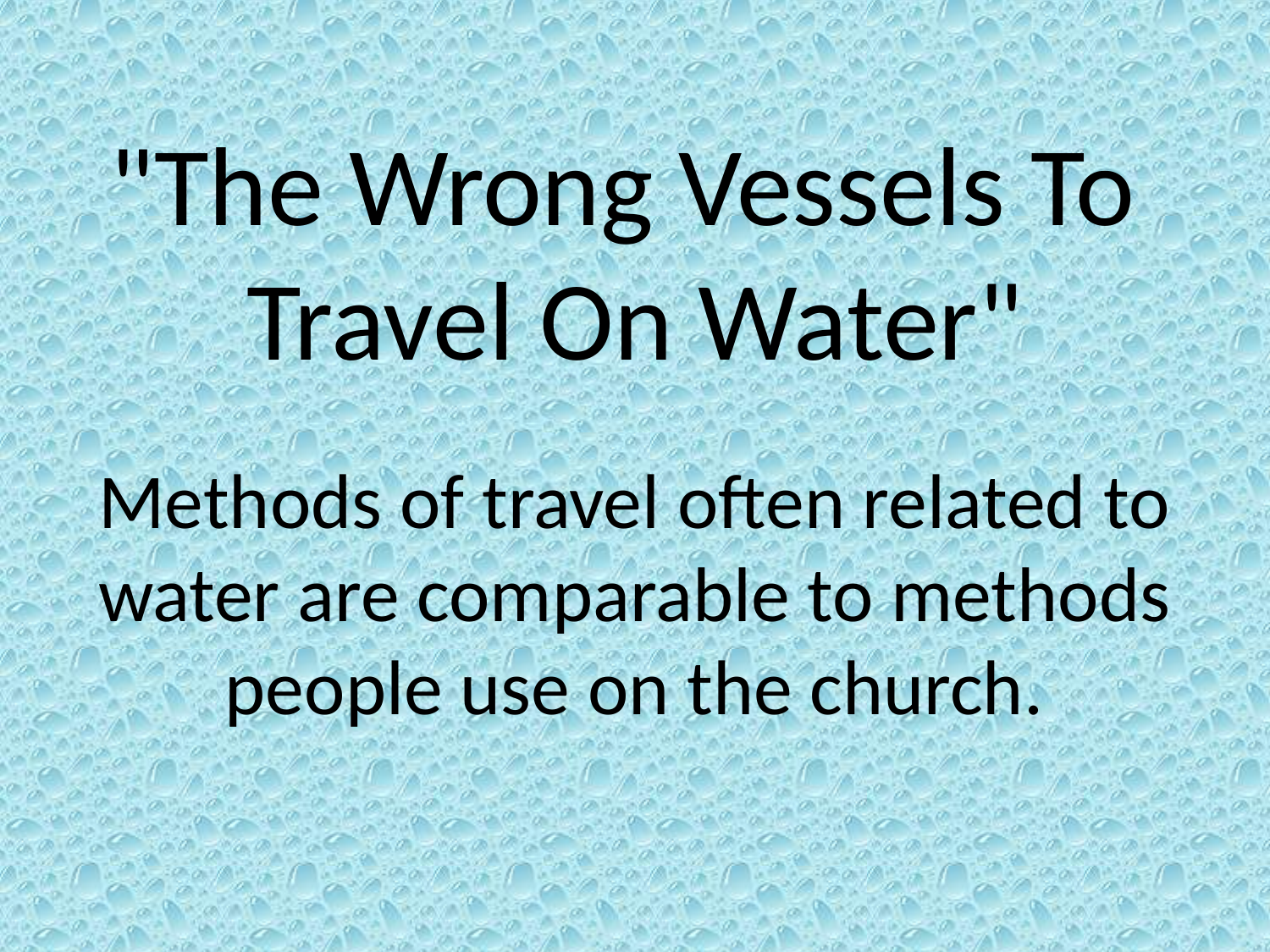

# "The Wrong Vessels To Travel On Water"
Methods of travel often related to water are comparable to methods people use on the church.